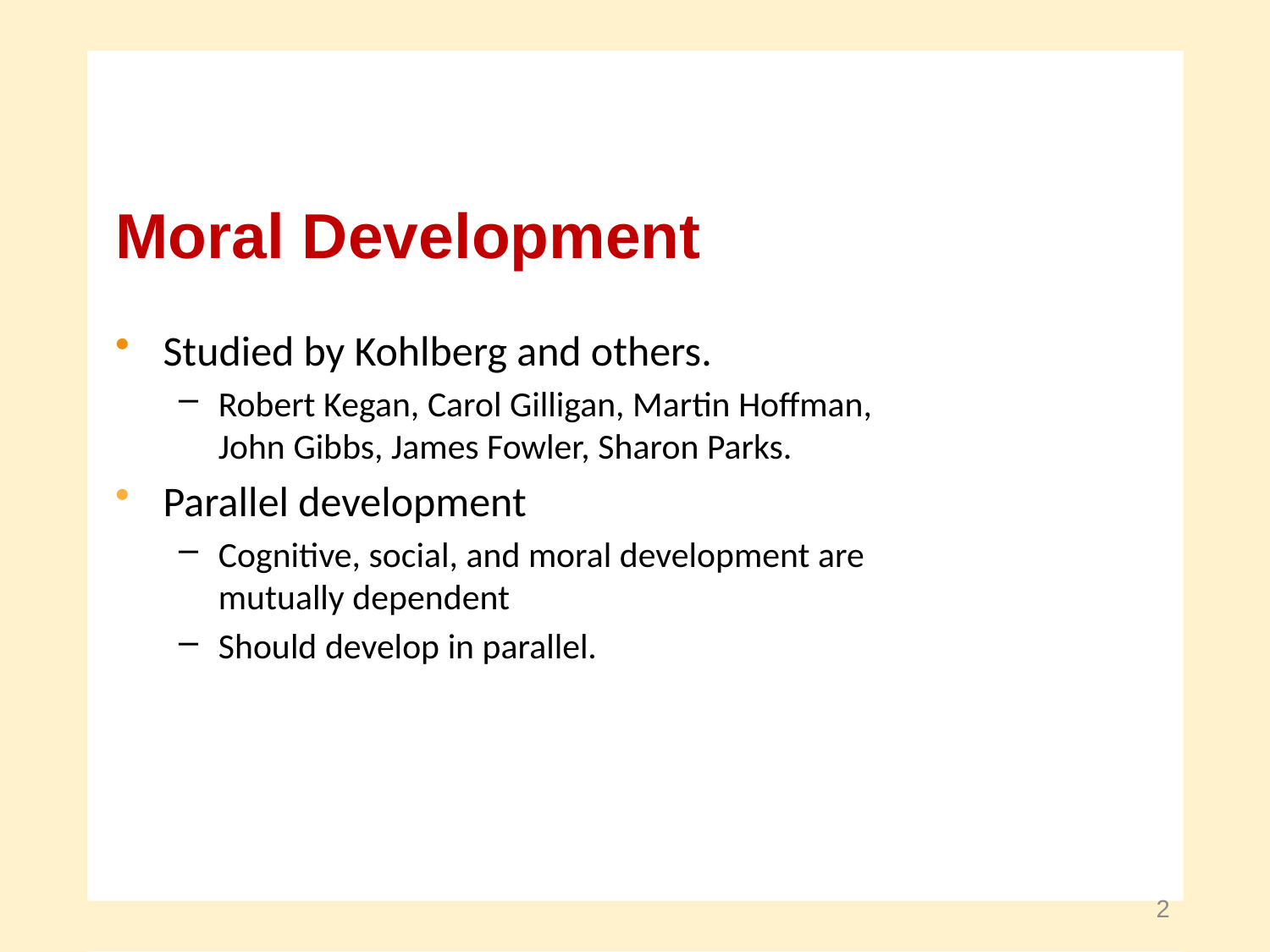

# Moral Development
Studied by Kohlberg and others.
Robert Kegan, Carol Gilligan, Martin Hoffman,
John Gibbs, James Fowler, Sharon Parks.
Parallel development
Cognitive, social, and moral development are
mutually dependent
Should develop in parallel.

2